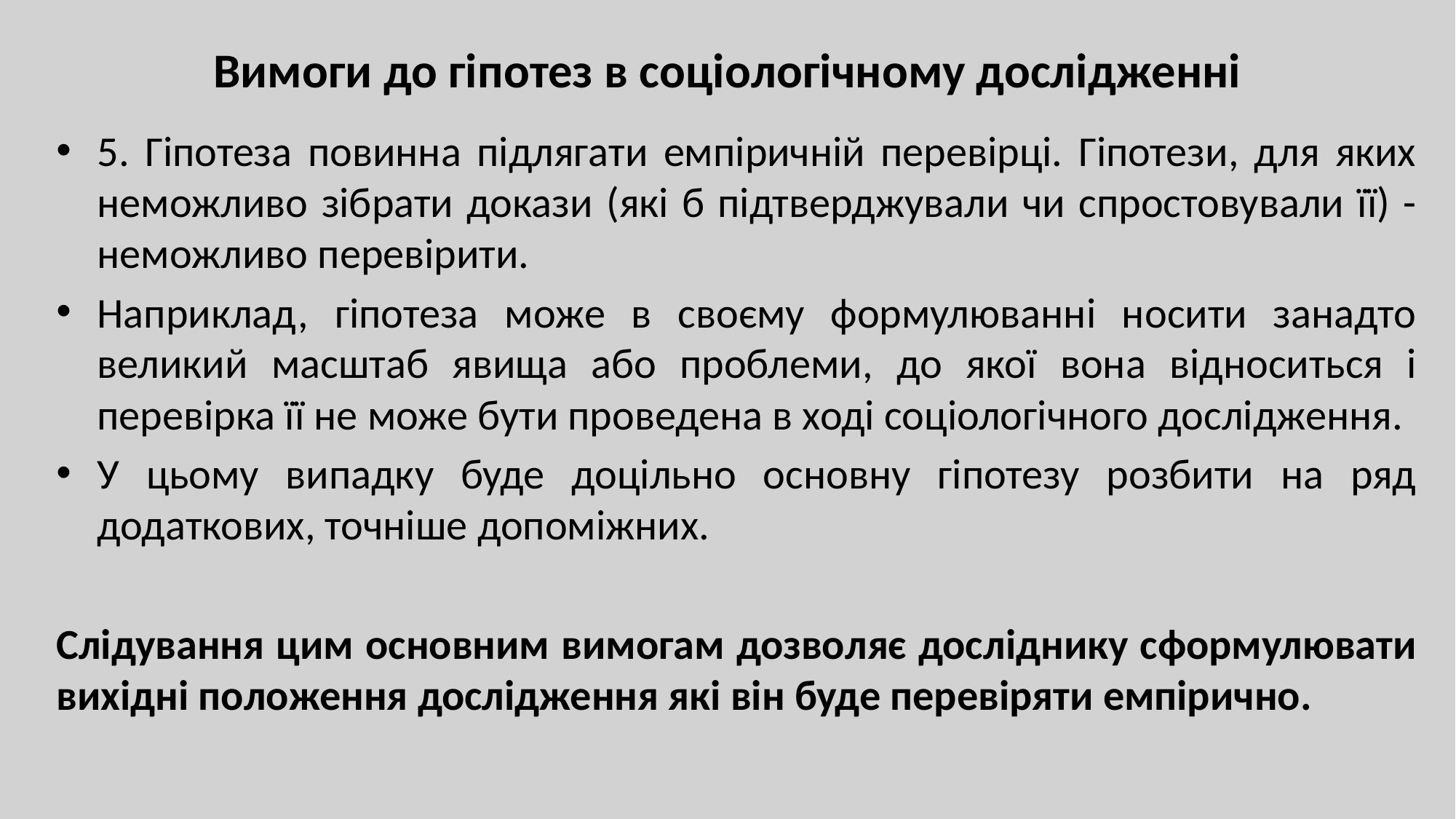

# Вимоги до гіпотез в соціологічному дослідженні
5. Гіпотеза повинна підлягати емпіричній перевірці. Гіпотези, для яких неможливо зібрати докази (які б підтверджували чи спростовували її) - неможливо перевірити.
Наприклад, гіпотеза може в своєму формулюванні носити занадто великий масштаб явища або проблеми, до якої вона відноситься і перевірка її не може бути проведена в ході соціологічного дослідження.
У цьому випадку буде доцільно основну гіпотезу розбити на ряд додаткових, точніше допоміжних.

Слідування цим основним вимогам дозволяє досліднику сформулювати вихідні положення дослідження які він буде перевіряти емпірично.